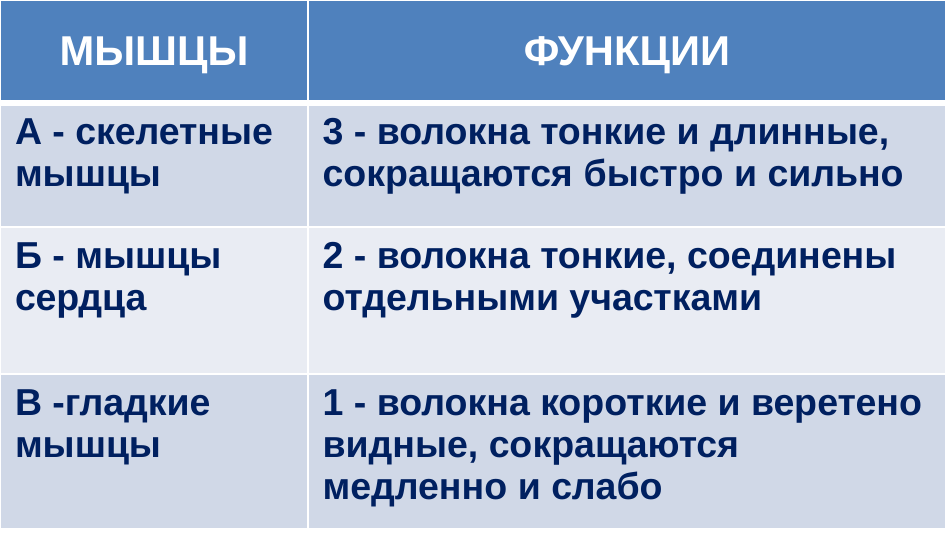

| МЫШЦЫ | ФУНКЦИИ |
| --- | --- |
| А - скелетные мыш­цы | 3 - волокна тонкие и длинные, сокращаются быстро и сильно |
| Б - мышцы сердца | 2 - волокна тонкие, соединены отдель­ными участками |
| В -гладкие мышцы | 1 - волокна короткие и веретено­видные, сокращаются медленно и слабо |
# ПРОВЕРЬТЕ СВОИ ЗНАНИЯ